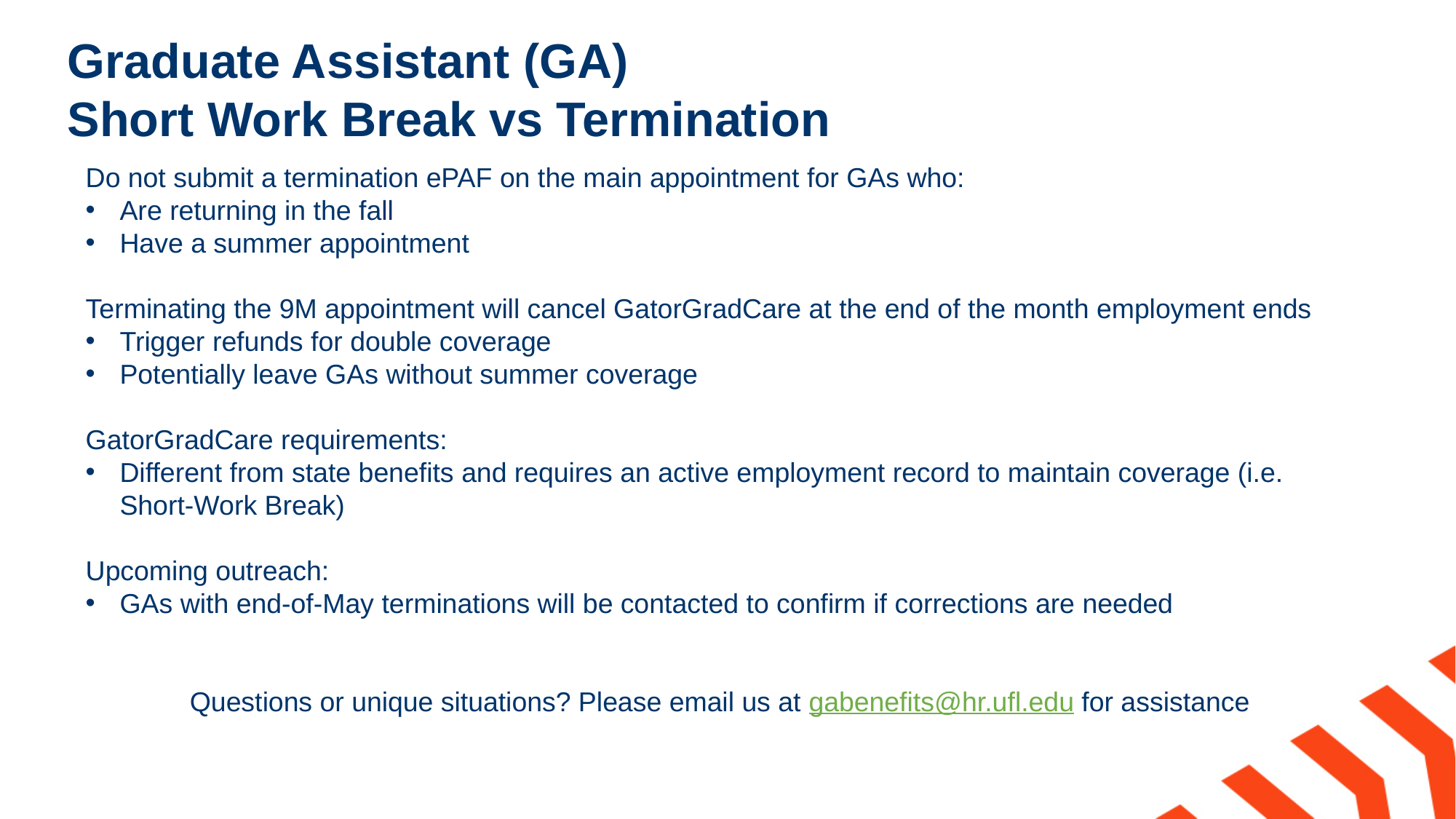

# Graduate Assistant (GA) Short Work Break vs Termination
Do not submit a termination ePAF on the main appointment for GAs who:
Are returning in the fall
Have a summer appointment

Terminating the 9M appointment will cancel GatorGradCare at the end of the month employment ends
Trigger refunds for double coverage
Potentially leave GAs without summer coverage

GatorGradCare requirements:
Different from state benefits and requires an active employment record to maintain coverage (i.e. Short-Work Break)

Upcoming outreach:
GAs with end-of-May terminations will be contacted to confirm if corrections are needed

Questions or unique situations? Please email us at gabenefits@hr.ufl.edu for assistance